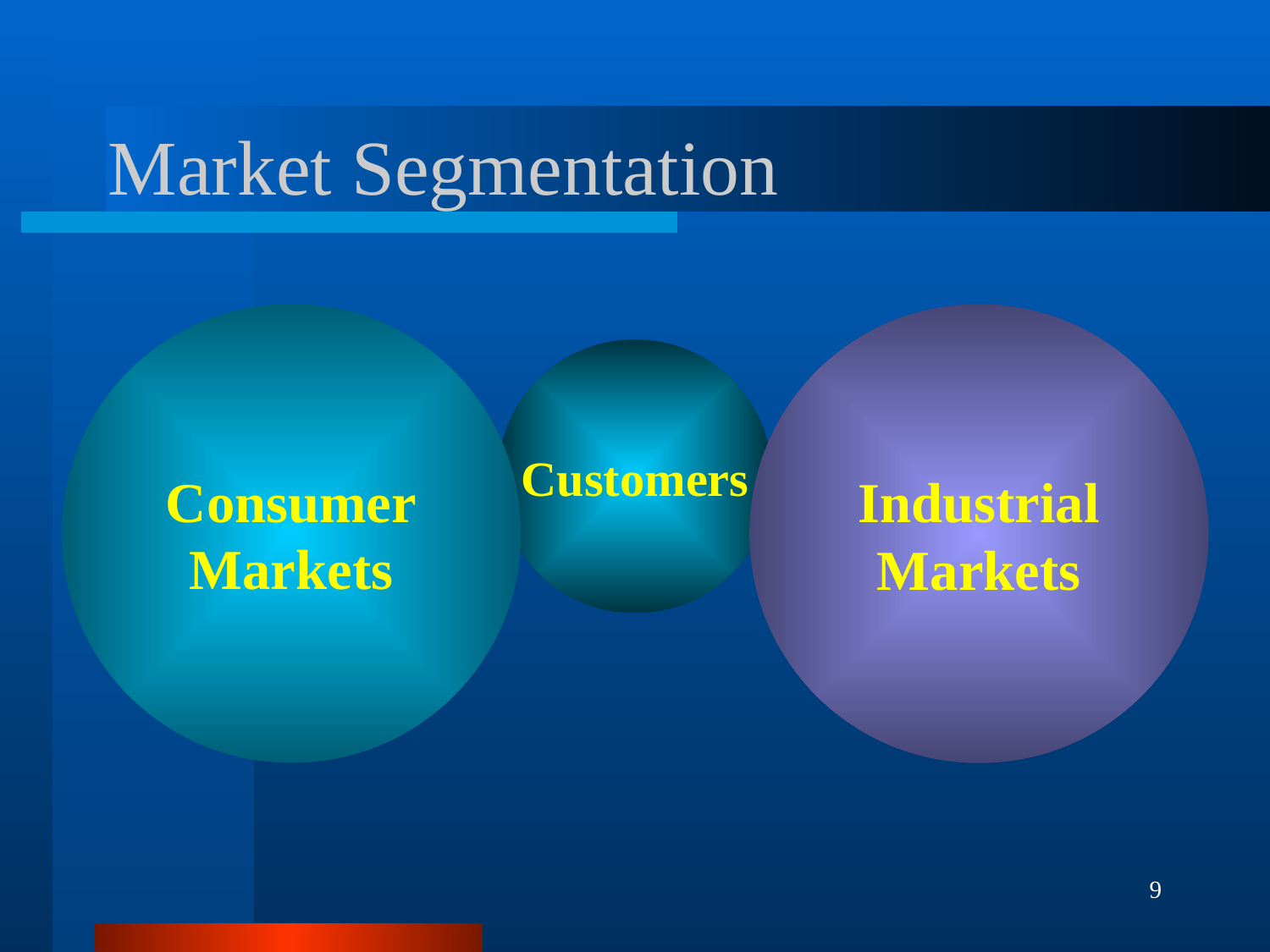

# Market Segmentation
Consumer
Markets
Industrial
Markets
Customers
9